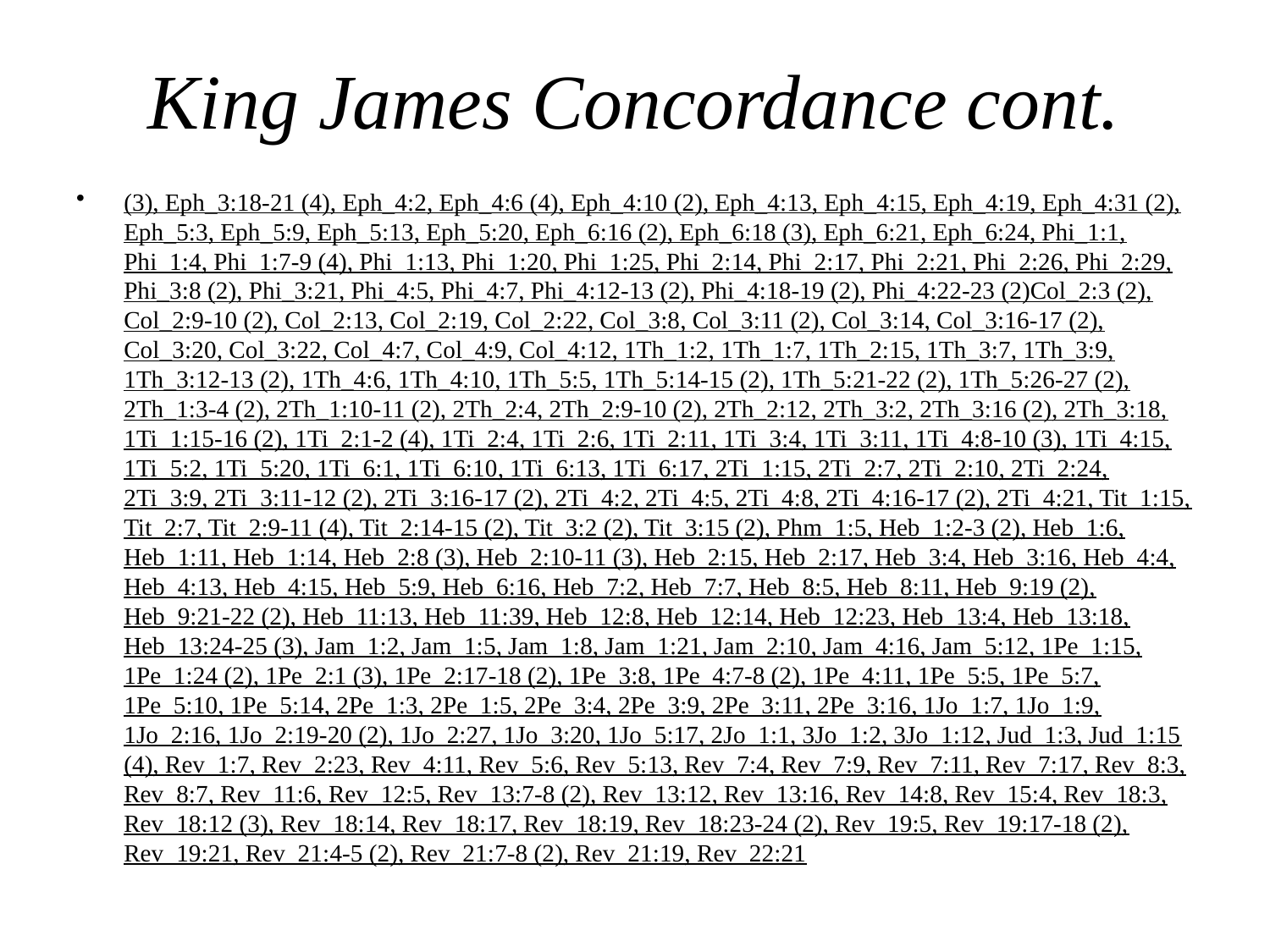

# King James Concordance cont.
(3), Eph_3:18-21 (4), Eph_4:2, Eph_4:6 (4), Eph_4:10 (2), Eph_4:13, Eph_4:15, Eph_4:19, Eph_4:31 (2), Eph_5:3, Eph_5:9, Eph_5:13, Eph_5:20, Eph_6:16 (2), Eph_6:18 (3), Eph_6:21, Eph_6:24, Phi_1:1, Phi_1:4, Phi_1:7-9 (4), Phi_1:13, Phi_1:20, Phi_1:25, Phi_2:14, Phi_2:17, Phi_2:21, Phi_2:26, Phi_2:29, Phi_3:8 (2), Phi_3:21, Phi_4:5, Phi_4:7, Phi_4:12-13 (2), Phi_4:18-19 (2), Phi_4:22-23 (2)Col_2:3 (2), Col_2:9-10 (2), Col_2:13, Col_2:19, Col_2:22, Col_3:8, Col_3:11 (2), Col_3:14, Col_3:16-17 (2), Col_3:20, Col_3:22, Col_4:7, Col_4:9, Col_4:12, 1Th_1:2, 1Th_1:7, 1Th_2:15, 1Th_3:7, 1Th_3:9, 1Th_3:12-13 (2), 1Th_4:6, 1Th_4:10, 1Th_5:5, 1Th_5:14-15 (2), 1Th_5:21-22 (2), 1Th_5:26-27 (2), 2Th_1:3-4 (2), 2Th_1:10-11 (2), 2Th_2:4, 2Th_2:9-10 (2), 2Th_2:12, 2Th_3:2, 2Th_3:16 (2), 2Th_3:18, 1Ti_1:15-16 (2), 1Ti_2:1-2 (4), 1Ti_2:4, 1Ti_2:6, 1Ti_2:11, 1Ti_3:4, 1Ti_3:11, 1Ti_4:8-10 (3), 1Ti_4:15, 1Ti_5:2, 1Ti_5:20, 1Ti_6:1, 1Ti_6:10, 1Ti_6:13, 1Ti_6:17, 2Ti_1:15, 2Ti_2:7, 2Ti_2:10, 2Ti_2:24, 2Ti_3:9, 2Ti_3:11-12 (2), 2Ti_3:16-17 (2), 2Ti_4:2, 2Ti_4:5, 2Ti_4:8, 2Ti_4:16-17 (2), 2Ti_4:21, Tit_1:15, Tit_2:7, Tit_2:9-11 (4), Tit_2:14-15 (2), Tit_3:2 (2), Tit_3:15 (2), Phm_1:5, Heb_1:2-3 (2), Heb_1:6, Heb_1:11, Heb_1:14, Heb_2:8 (3), Heb_2:10-11 (3), Heb_2:15, Heb_2:17, Heb_3:4, Heb_3:16, Heb_4:4, Heb_4:13, Heb_4:15, Heb_5:9, Heb_6:16, Heb_7:2, Heb_7:7, Heb_8:5, Heb_8:11, Heb_9:19 (2), Heb_9:21-22 (2), Heb_11:13, Heb_11:39, Heb_12:8, Heb_12:14, Heb_12:23, Heb_13:4, Heb_13:18, Heb_13:24-25 (3), Jam_1:2, Jam_1:5, Jam_1:8, Jam_1:21, Jam_2:10, Jam_4:16, Jam_5:12, 1Pe_1:15, 1Pe_1:24 (2), 1Pe_2:1 (3), 1Pe_2:17-18 (2), 1Pe_3:8, 1Pe_4:7-8 (2), 1Pe_4:11, 1Pe_5:5, 1Pe_5:7, 1Pe_5:10, 1Pe_5:14, 2Pe_1:3, 2Pe_1:5, 2Pe_3:4, 2Pe_3:9, 2Pe_3:11, 2Pe_3:16, 1Jo_1:7, 1Jo_1:9, 1Jo_2:16, 1Jo_2:19-20 (2), 1Jo_2:27, 1Jo_3:20, 1Jo_5:17, 2Jo_1:1, 3Jo_1:2, 3Jo_1:12, Jud_1:3, Jud_1:15 (4), Rev_1:7, Rev_2:23, Rev_4:11, Rev_5:6, Rev_5:13, Rev_7:4, Rev_7:9, Rev_7:11, Rev_7:17, Rev_8:3, Rev_8:7, Rev_11:6, Rev_12:5, Rev_13:7-8 (2), Rev_13:12, Rev_13:16, Rev_14:8, Rev_15:4, Rev_18:3, Rev_18:12 (3), Rev_18:14, Rev_18:17, Rev_18:19, Rev_18:23-24 (2), Rev_19:5, Rev_19:17-18 (2), Rev_19:21, Rev_21:4-5 (2), Rev_21:7-8 (2), Rev_21:19, Rev_22:21